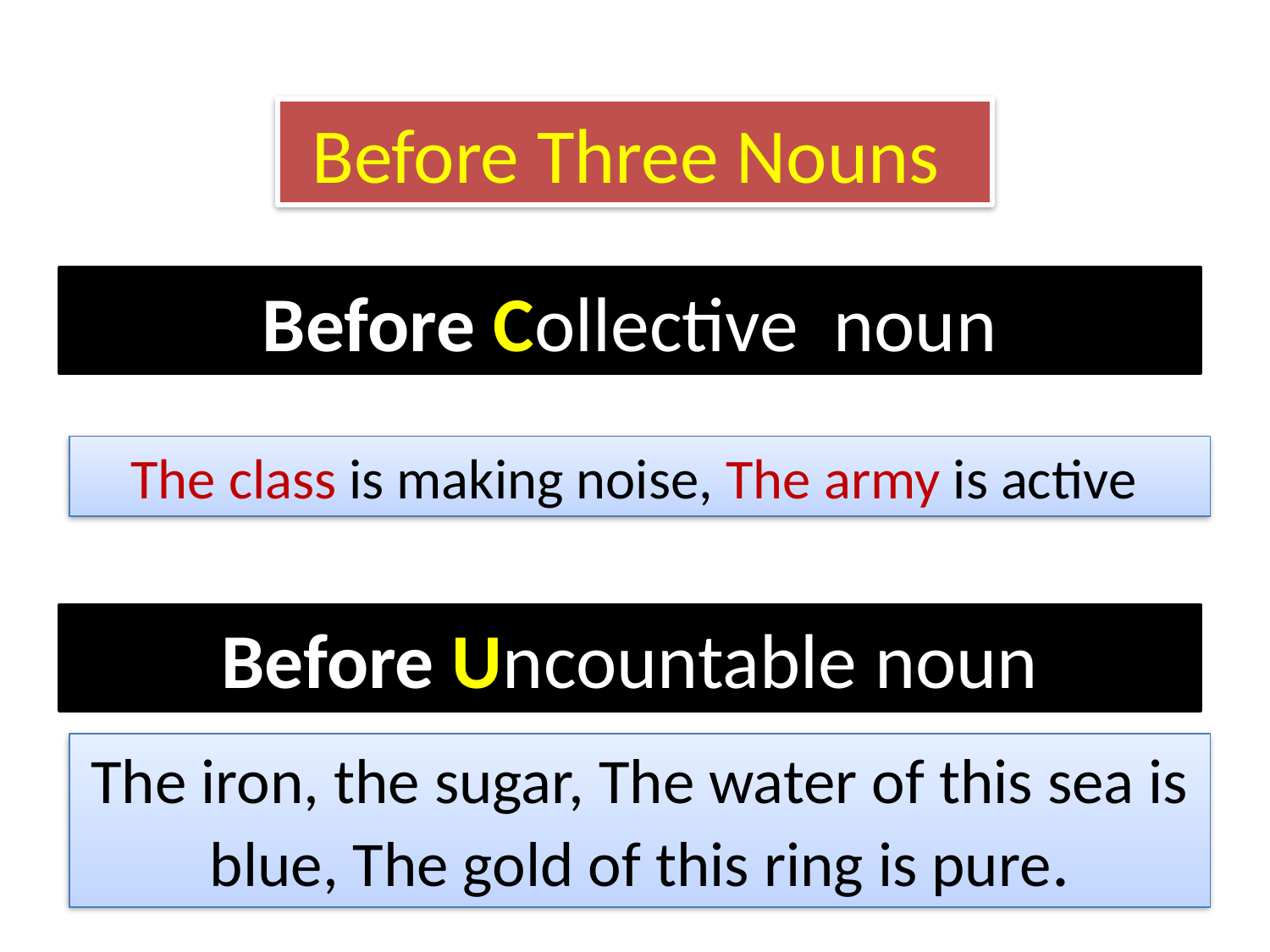

Before Three Nouns
Before Collective  noun
The class is making noise, The army is active
Before Uncountable noun
The iron, the sugar, The water of this sea is blue, The gold of this ring is pure.